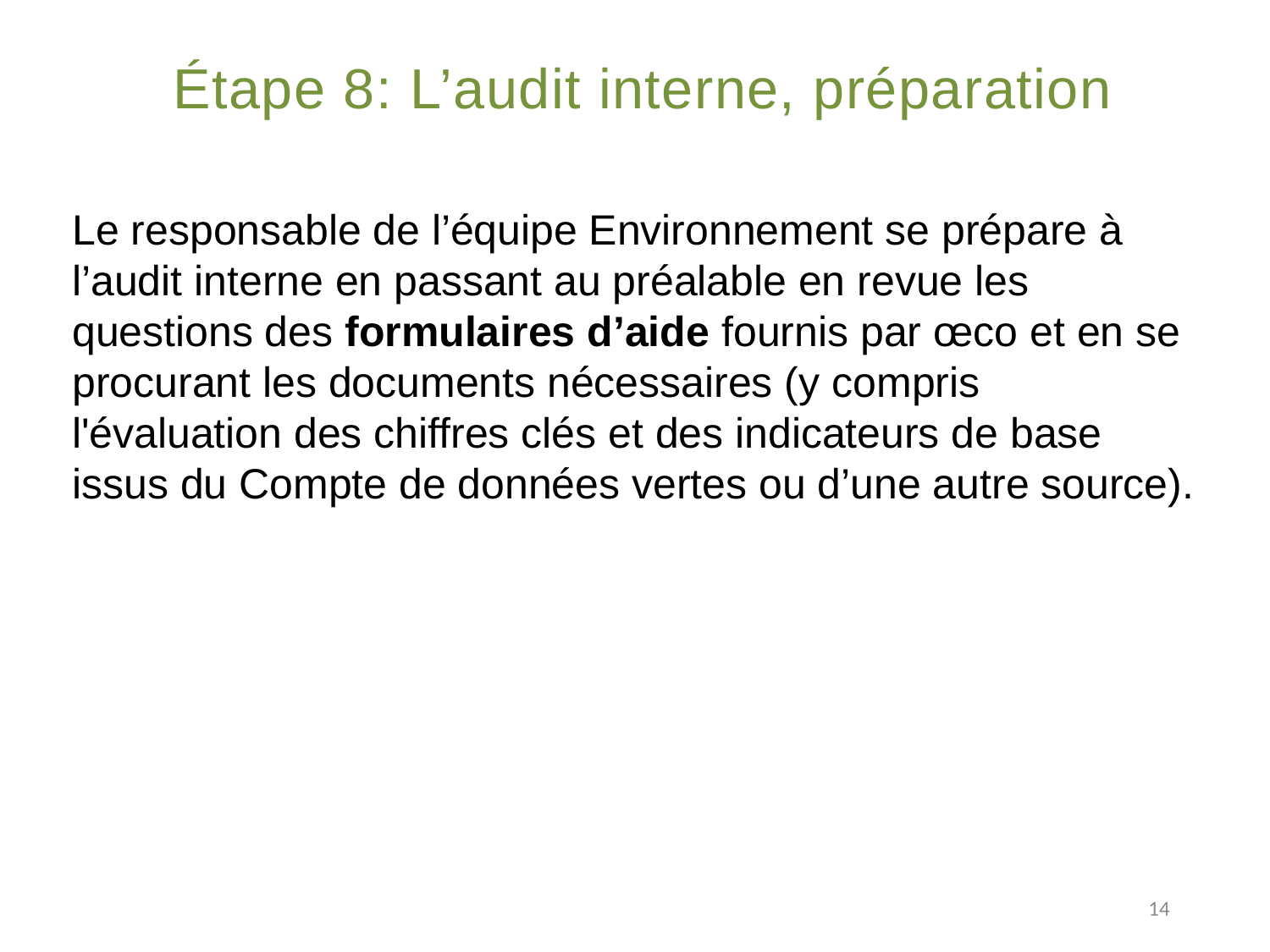

# Étape 8: L’audit interne, préparation
Le responsable de l’équipe Environnement se prépare à l’audit interne en passant au préalable en revue les questions des formulaires d’aide fournis par œco et en se procurant les documents nécessaires (y compris l'évaluation des chiffres clés et des indicateurs de base issus du Compte de données vertes ou d’une autre source).

14